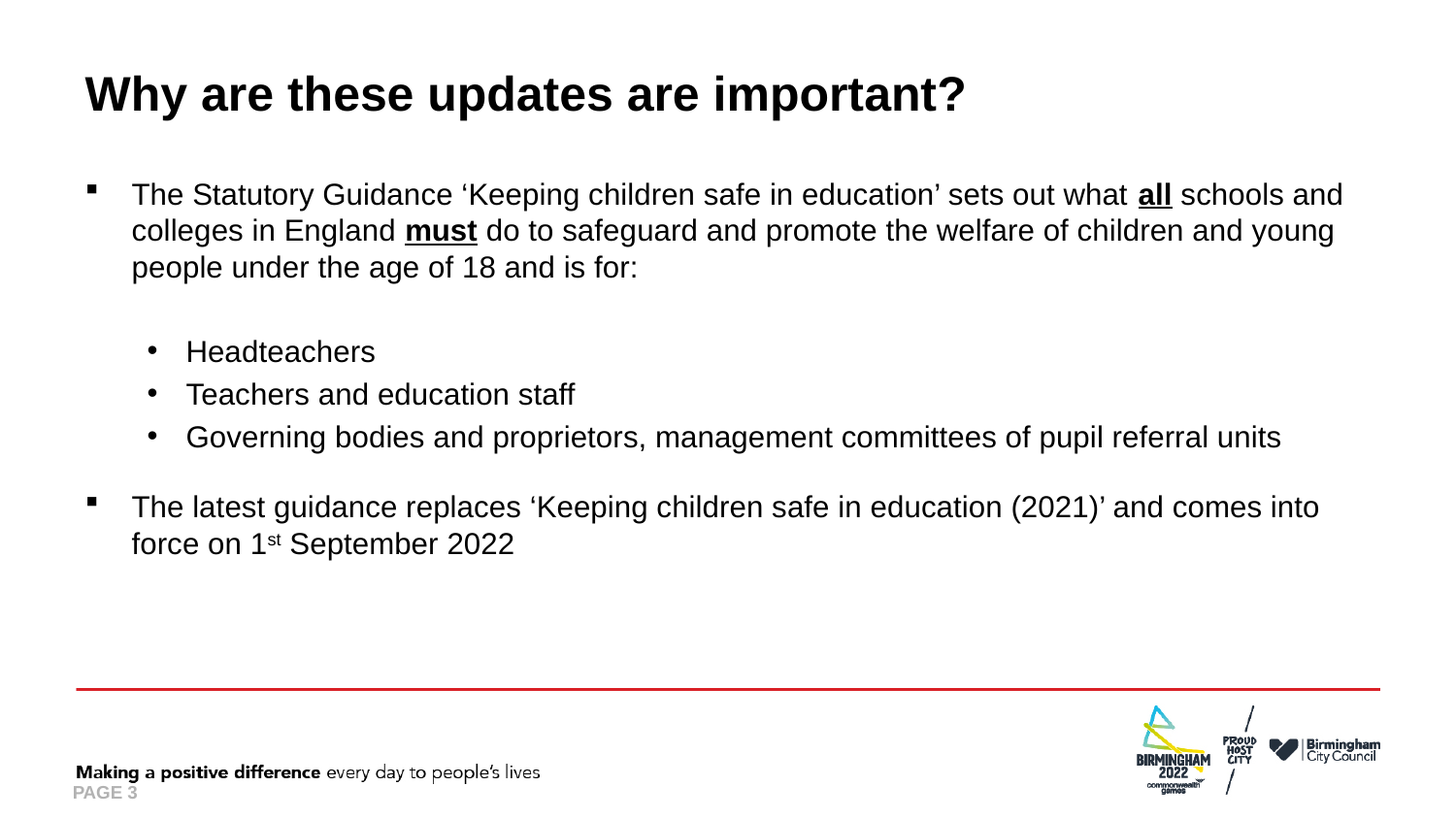

# Why are these updates are important?
The Statutory Guidance ‘Keeping children safe in education’ sets out what all schools and colleges in England must do to safeguard and promote the welfare of children and young people under the age of 18 and is for:

Headteachers
Teachers and education staff
Governing bodies and proprietors, management committees of pupil referral units

The latest guidance replaces ‘Keeping children safe in education (2021)’ and comes into force on 1st September 2022
PAGE 3